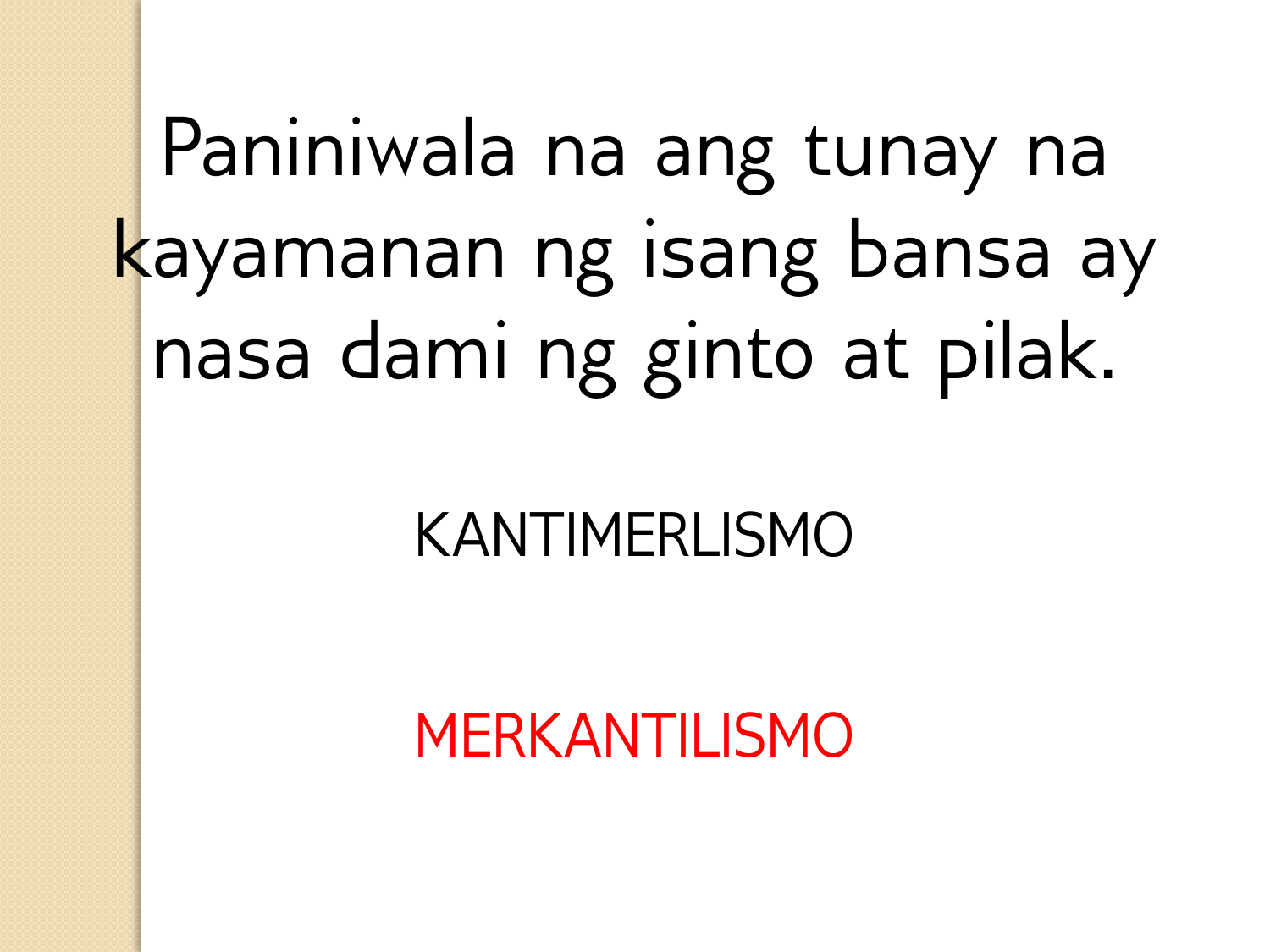

Paniniwala na ang tunay na kayamanan ng isang bansa ay nasa dami ng ginto at pilak.

KANTIMERLISMO
MERKANTILISMO